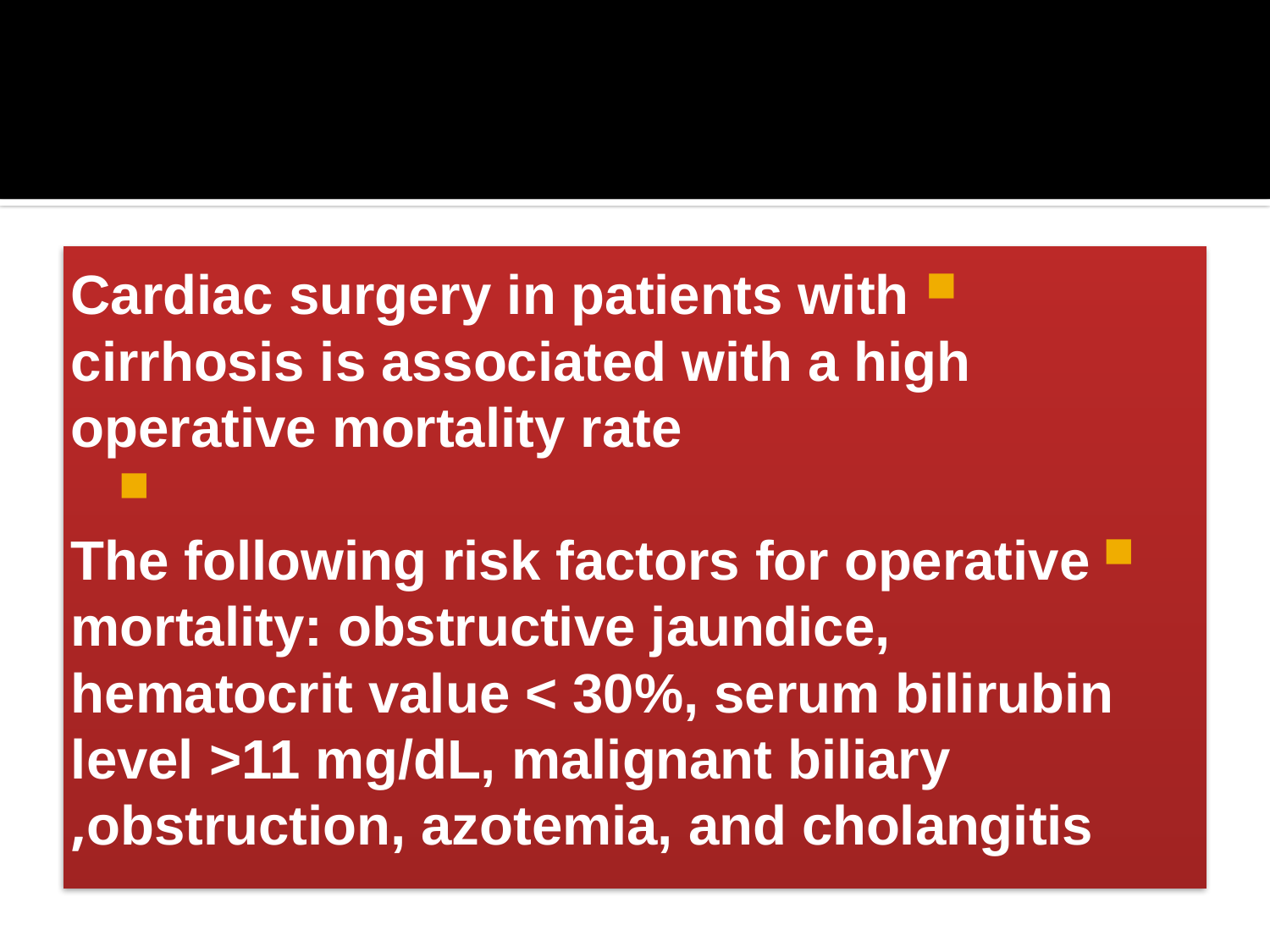

Cardiac surgery in patients with cirrhosis is associated with a high operative mortality rate

The following risk factors for operative mortality: obstructive jaundice, hematocrit value < 30%, serum bilirubin level >11 mg/dL, malignant biliary obstruction, azotemia, and cholangitis,